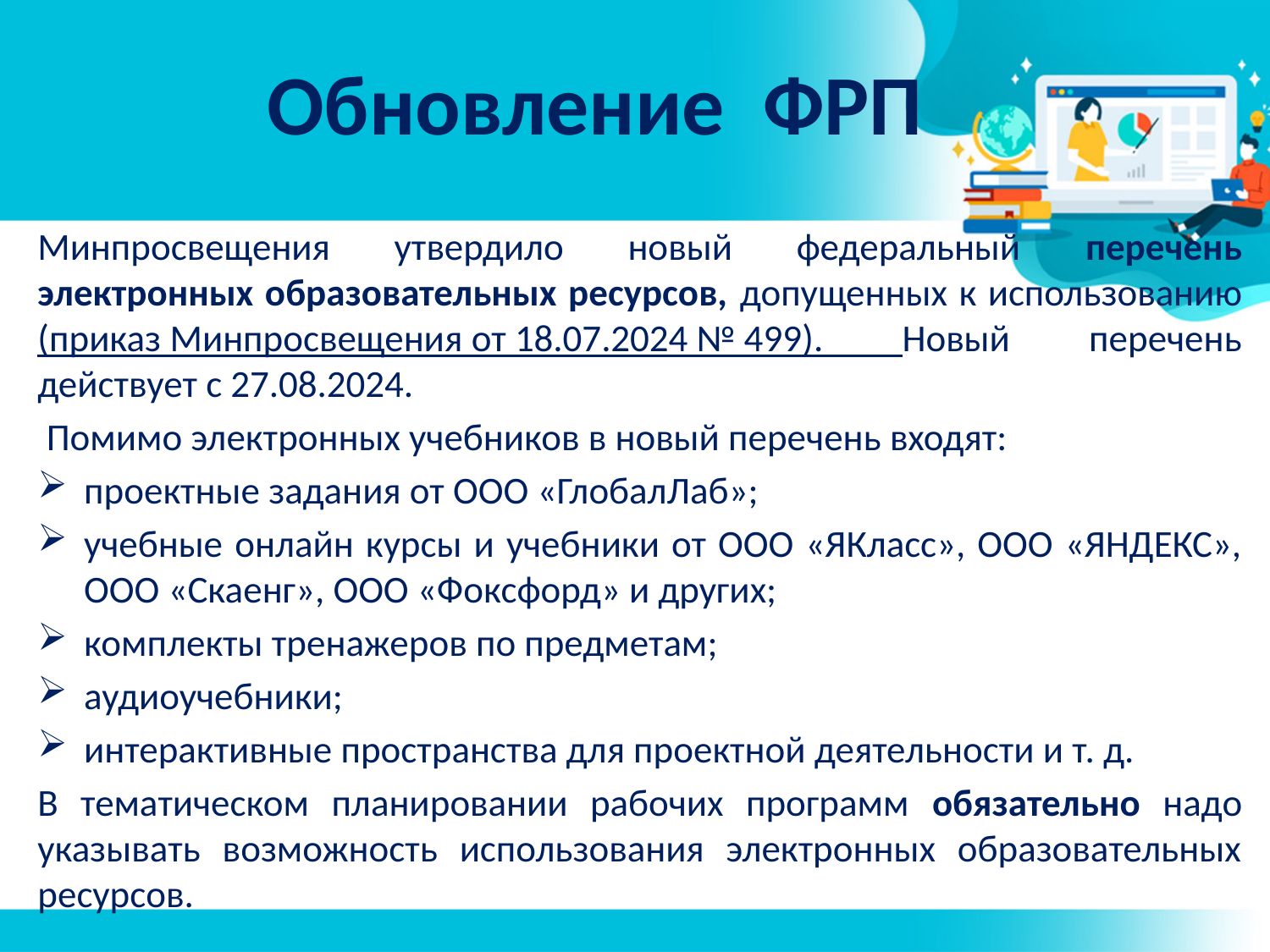

# Обновление  ФРП
Минпросвещения утвердило новый федеральный перечень электронных образовательных ресурсов, допущенных к использованию (приказ Минпросвещения от 18.07.2024 № 499). Новый перечень действует с 27.08.2024.
 Помимо электронных учебников в новый перечень входят:
проектные задания от ООО «ГлобалЛаб»;
учебные онлайн курсы и учебники от ООО «ЯКласс», ООО «ЯНДЕКС», ООО «Скаенг», ООО «Фоксфорд» и других;
комплекты тренажеров по предметам;
аудиоучебники;
интерактивные пространства для проектной деятельности и т. д.
В тематическом планировании рабочих программ обязательно надо указывать возможность использования электронных образовательных ресурсов.